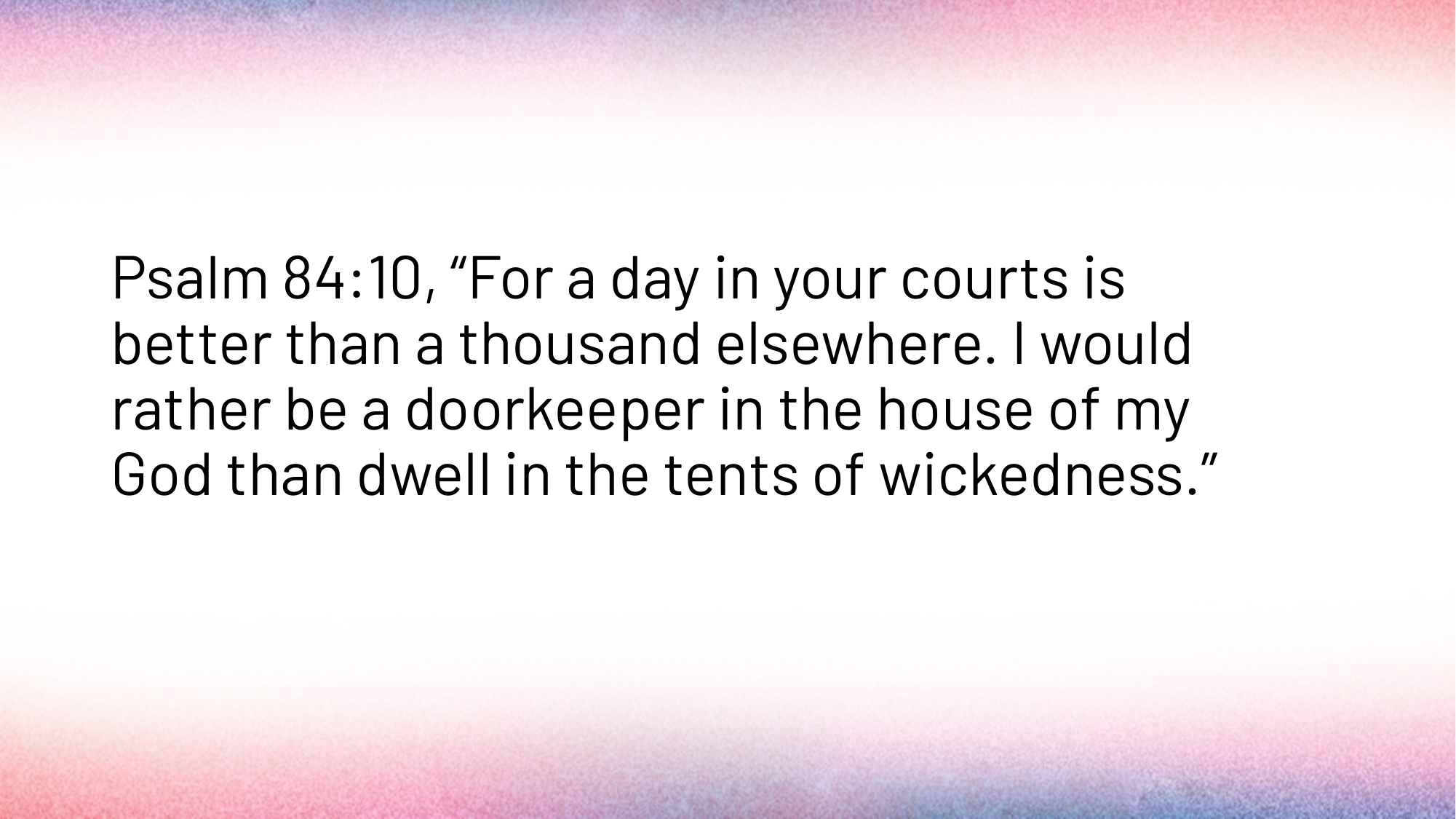

#

Psalm 84:10, “For a day in your courts is better than a thousand elsewhere. I would rather be a doorkeeper in the house of my God than dwell in the tents of wickedness.”